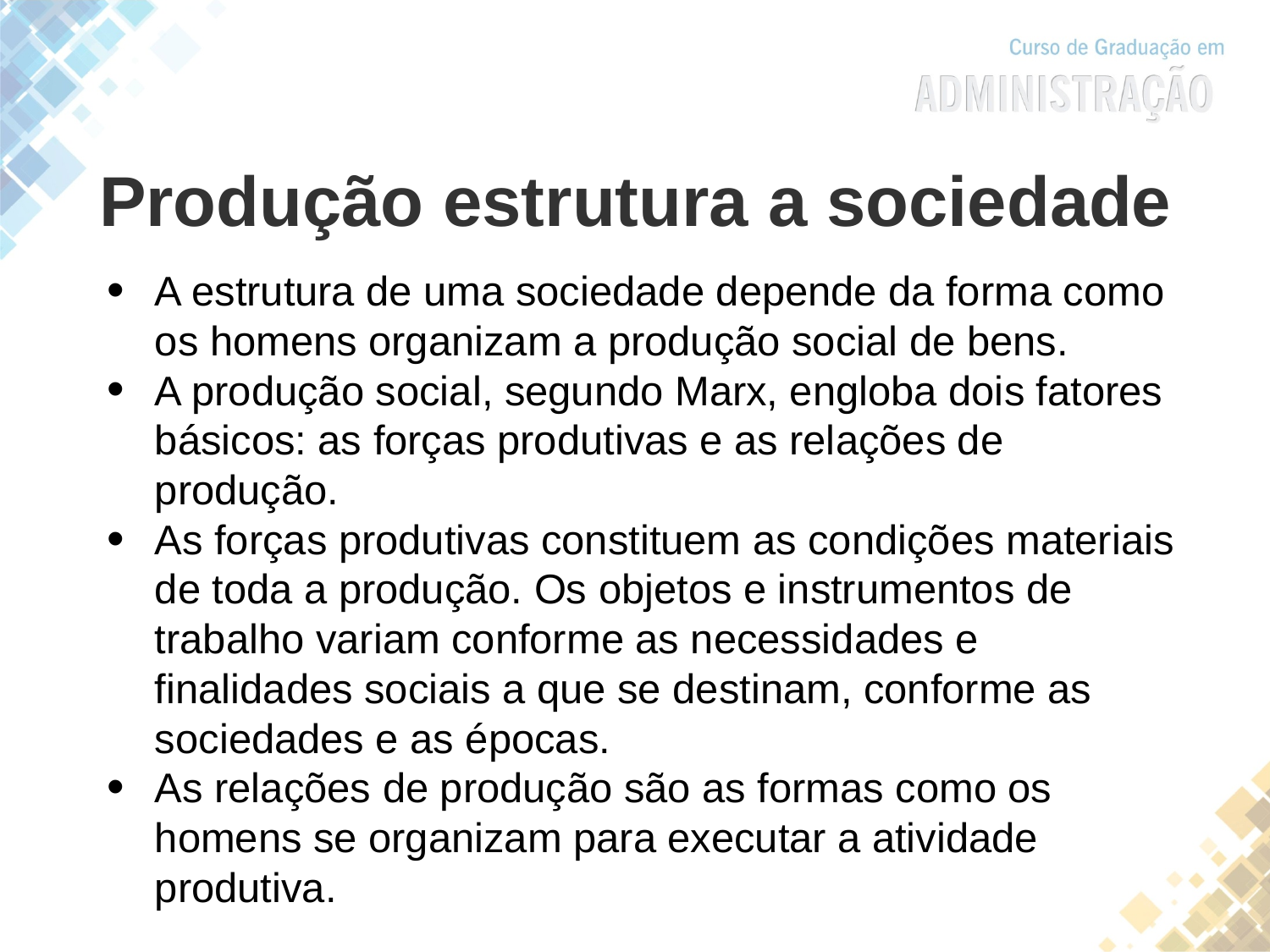

Produção estrutura a sociedade
A estrutura de uma sociedade depende da forma como os homens organizam a produção social de bens.
A produção social, segundo Marx, engloba dois fatores básicos: as forças produtivas e as relações de produção.
As forças produtivas constituem as condições materiais de toda a produção. Os objetos e instrumentos de trabalho variam conforme as necessidades e finalidades sociais a que se destinam, conforme as sociedades e as épocas.
As relações de produção são as formas como os homens se organizam para executar a atividade produtiva.